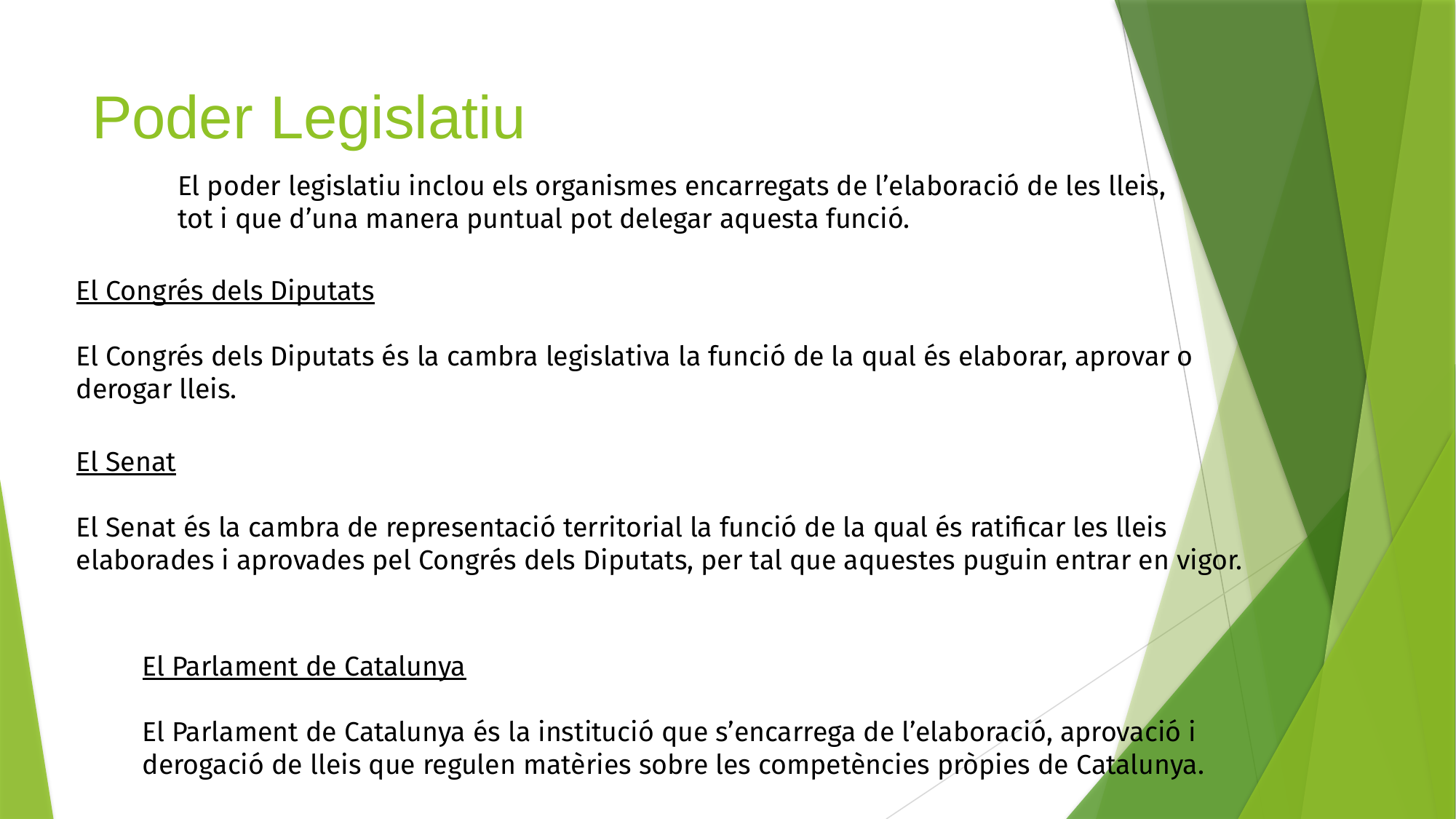

# Poder Legislatiu
El poder legislatiu inclou els organismes encarregats de l’elaboració de les lleis, tot i que d’una manera puntual pot delegar aquesta funció.
El Congrés dels Diputats

El Congrés dels Diputats és la cambra legislativa la funció de la qual és elaborar, aprovar o derogar lleis.
El Senat

El Senat és la cambra de representació territorial la funció de la qual és ratificar les lleis elaborades i aprovades pel Congrés dels Diputats, per tal que aquestes puguin entrar en vigor.
El Parlament de Catalunya

El Parlament de Catalunya és la institució que s’encarrega de l’elaboració, aprovació i derogació de lleis que regulen matèries sobre les competències pròpies de Catalunya.